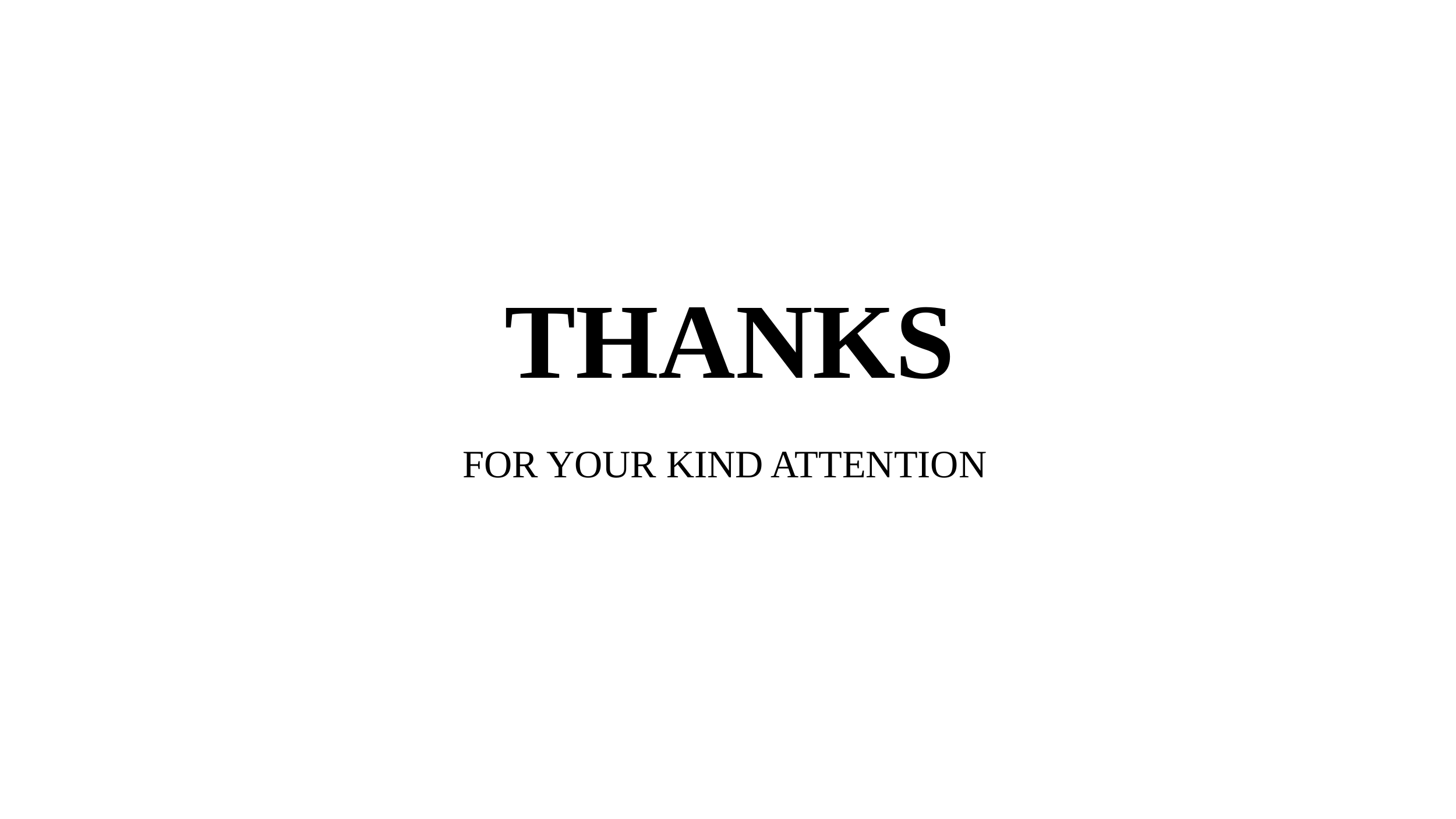

THANKS
FOR YOUR KIND ATTENTION
Thank You for Your Attention.